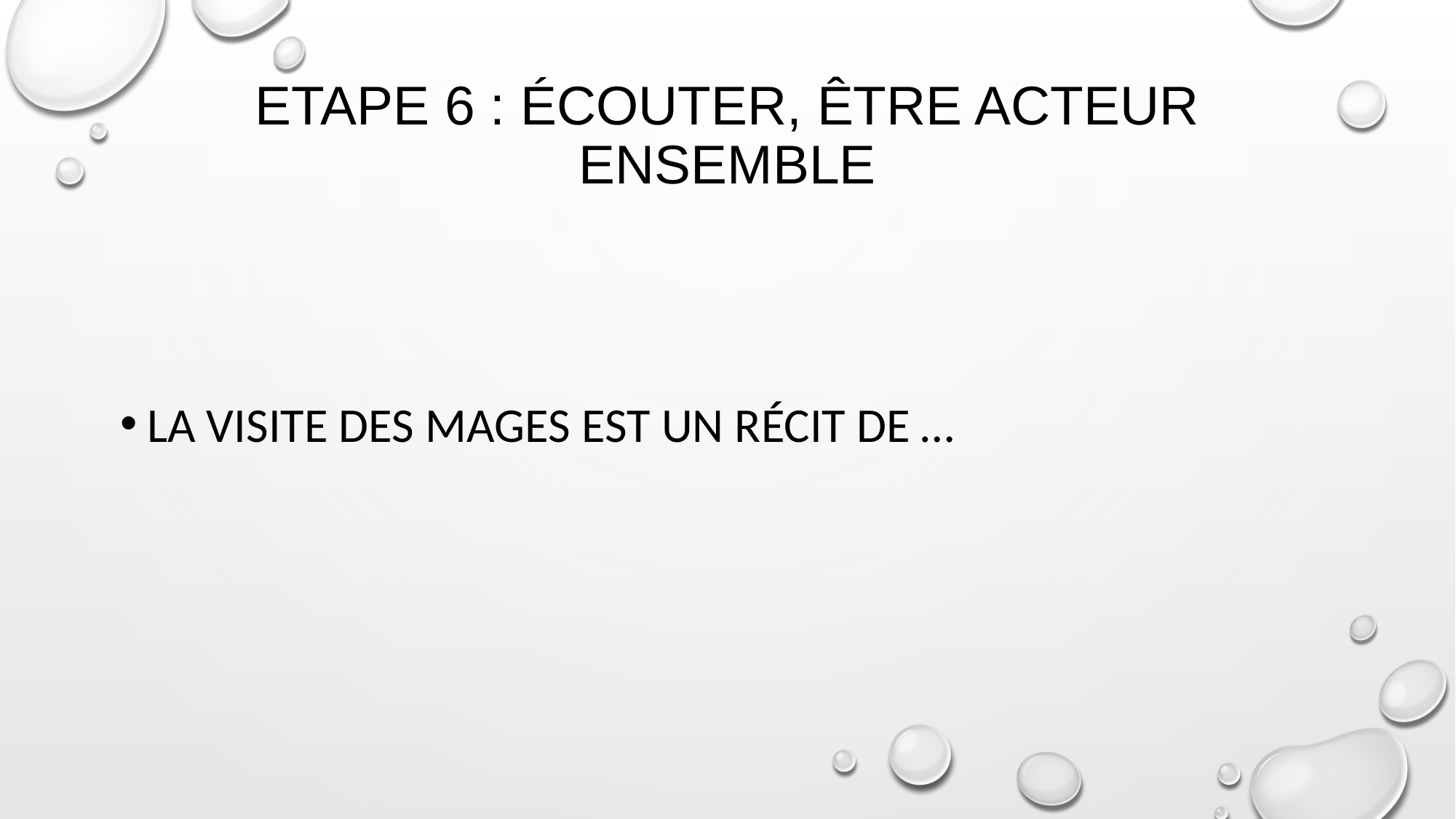

# Etape 6 : écouter, être acteur ensemble
La visite des mages est un récit de …